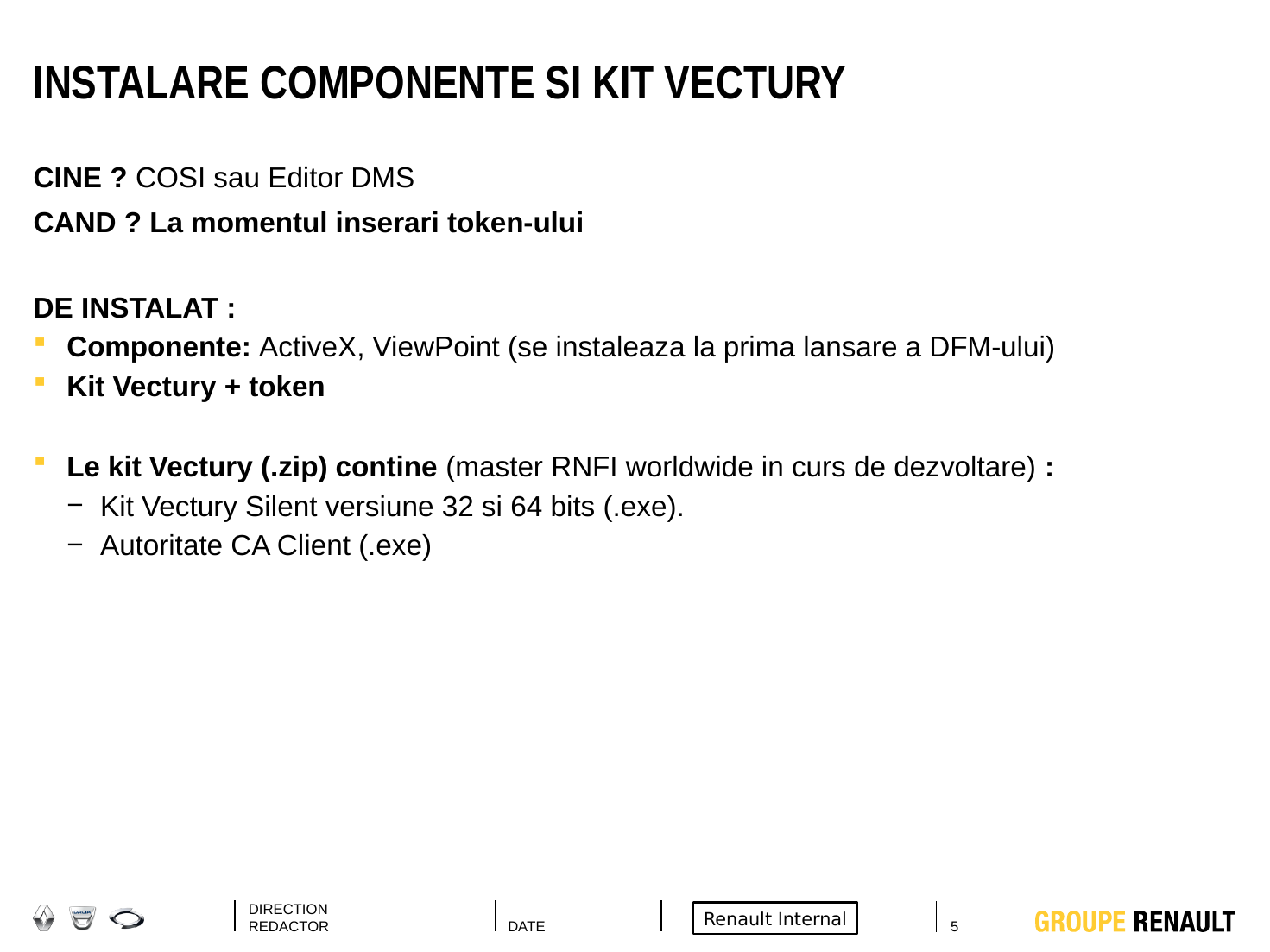

# Instalare componentE si kit vectury
CINE ? COSI sau Editor DMS
CAND ? La momentul inserari token-ului

DE INSTALAT :
Componente: ActiveX, ViewPoint (se instaleaza la prima lansare a DFM-ului)
Kit Vectury + token

Le kit Vectury (.zip) contine (master RNFI worldwide in curs de dezvoltare) :
Kit Vectury Silent versiune 32 si 64 bits (.exe).
Autoritate CA Client (.exe)